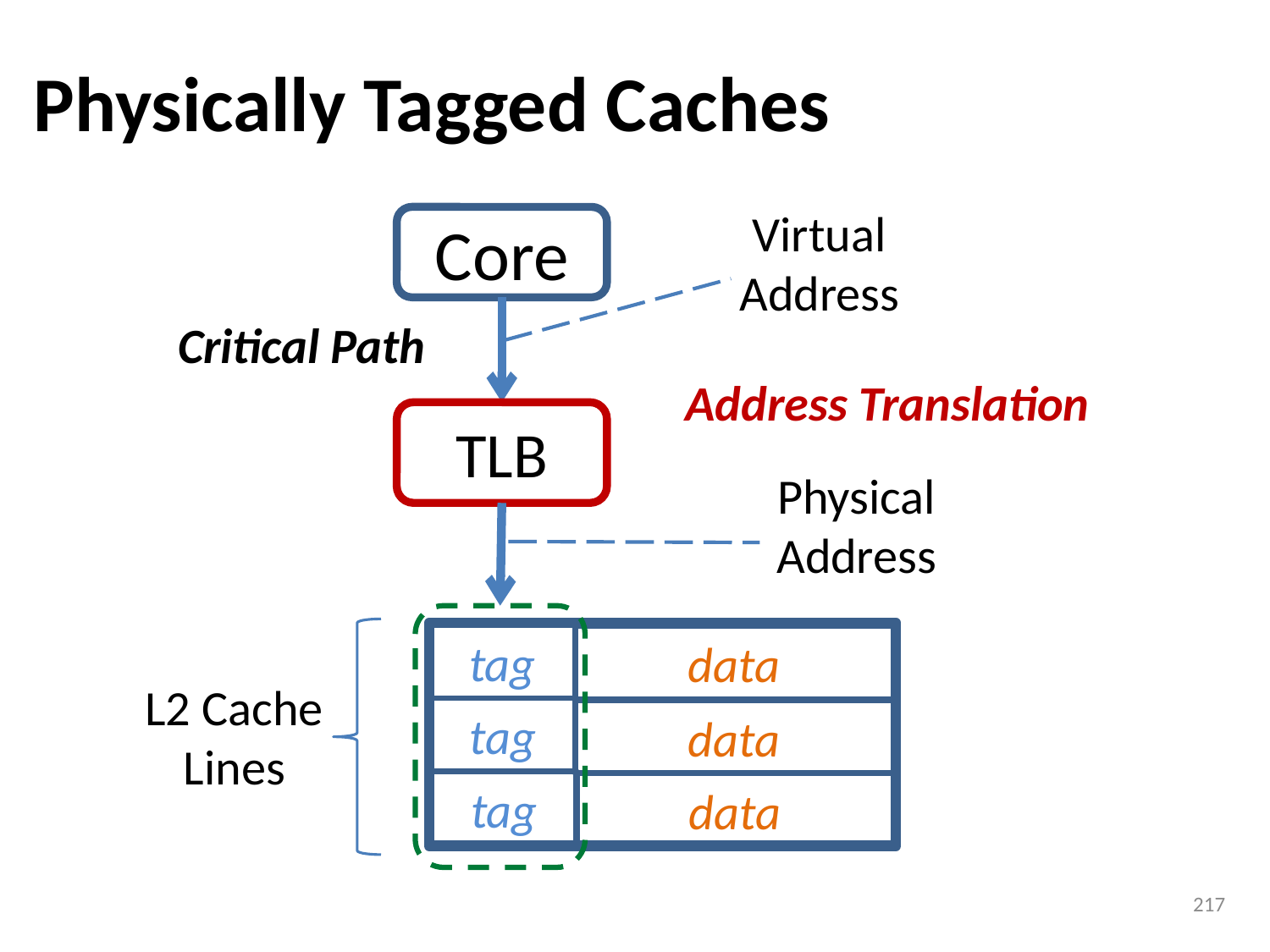

# Physically Tagged Caches
Virtual
Address
Core
Critical Path
Address Translation
TLB
Physical Address

tag
data
L2 Cache
Lines
tag
data
tag
data
217